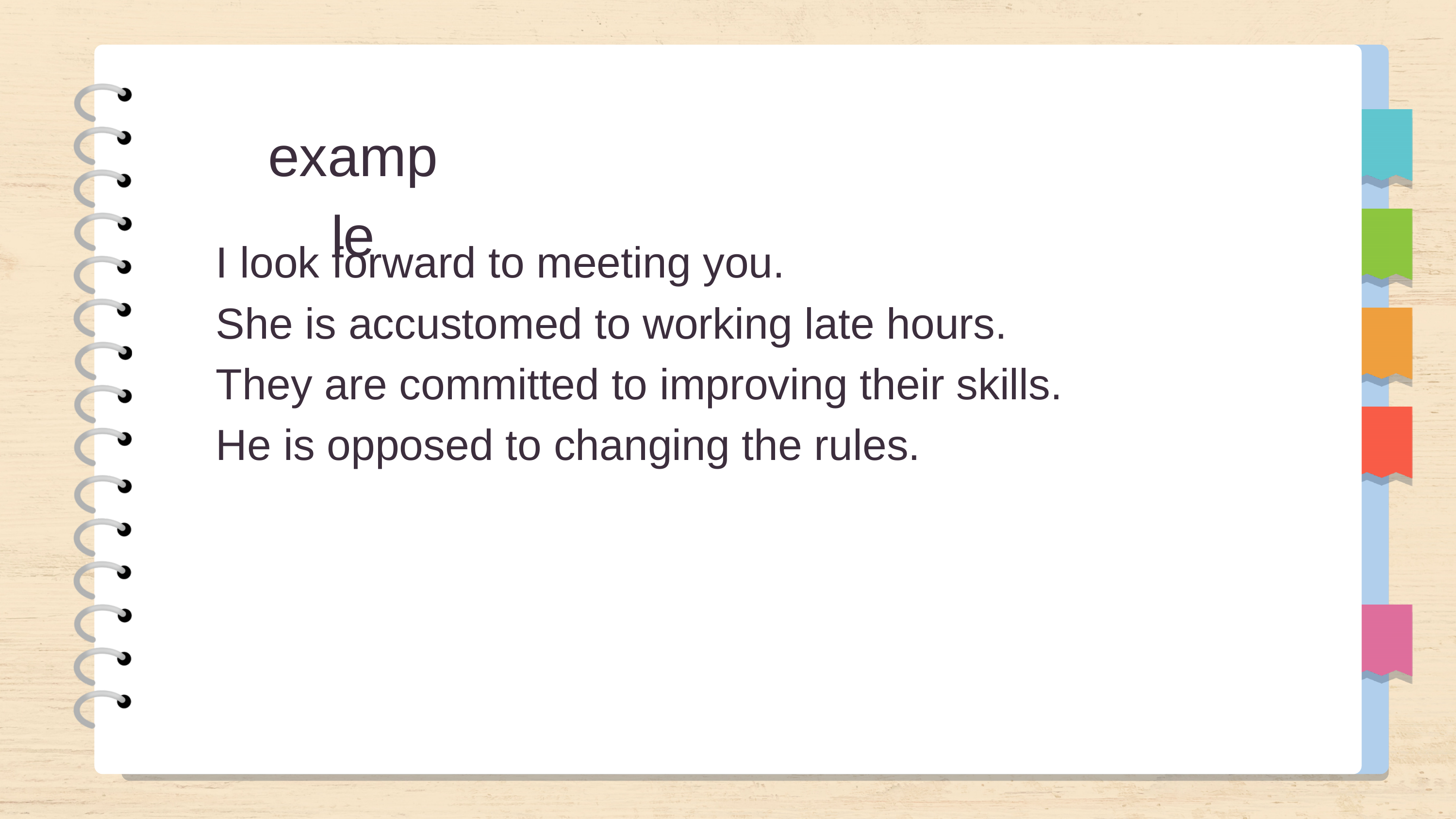

example

I look forward to meeting you.
She is accustomed to working late hours.
They are committed to improving their skills.
He is opposed to changing the rules.